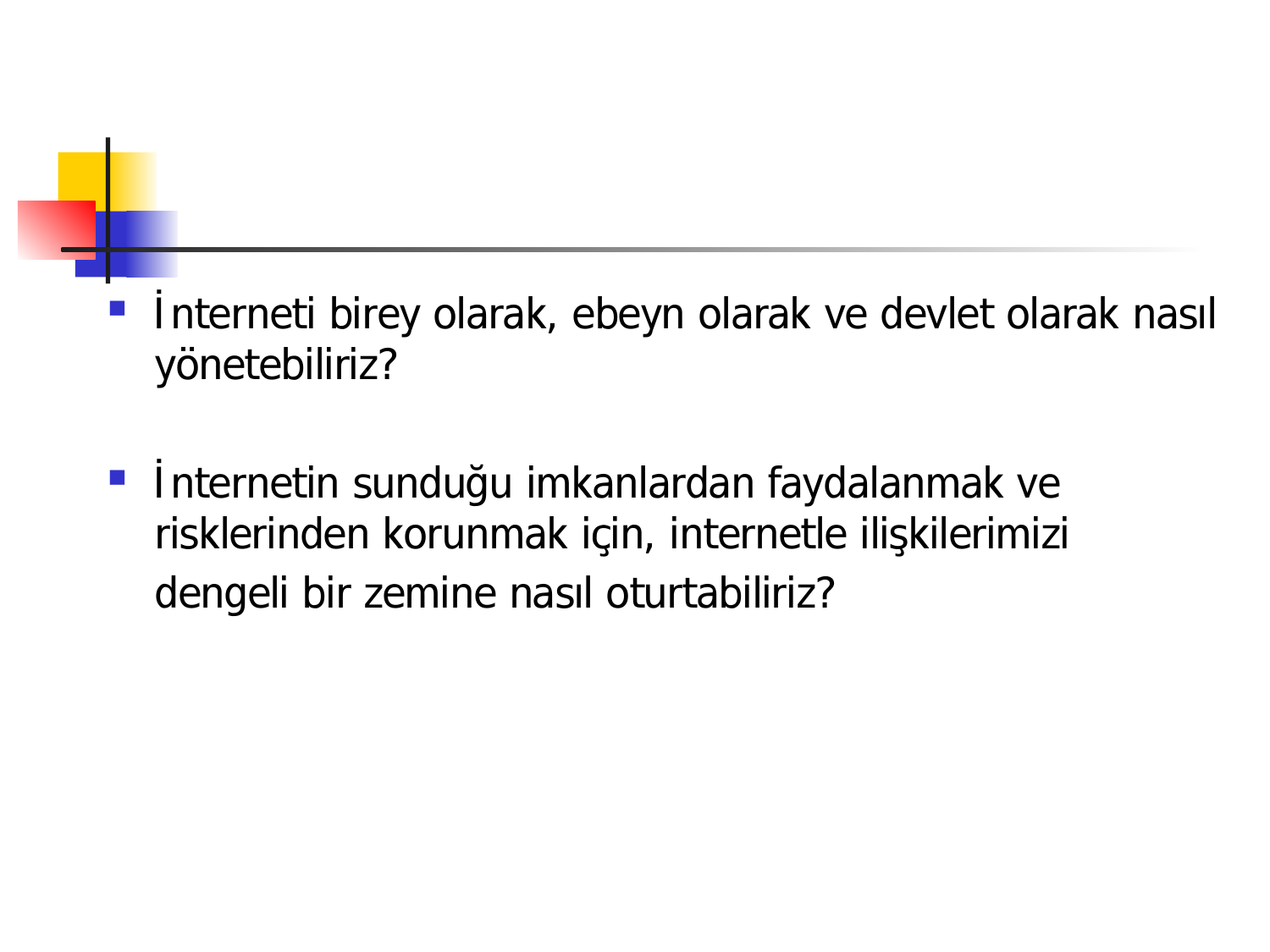

#
İnterneti birey olarak, ebeyn olarak ve devlet olarak nasıl yönetebiliriz?

İnternetin sunduğu imkanlardan faydalanmak ve risklerinden korunmak için, internetle ilişkilerimizi
	dengeli bir zemine nasıl oturtabiliriz?